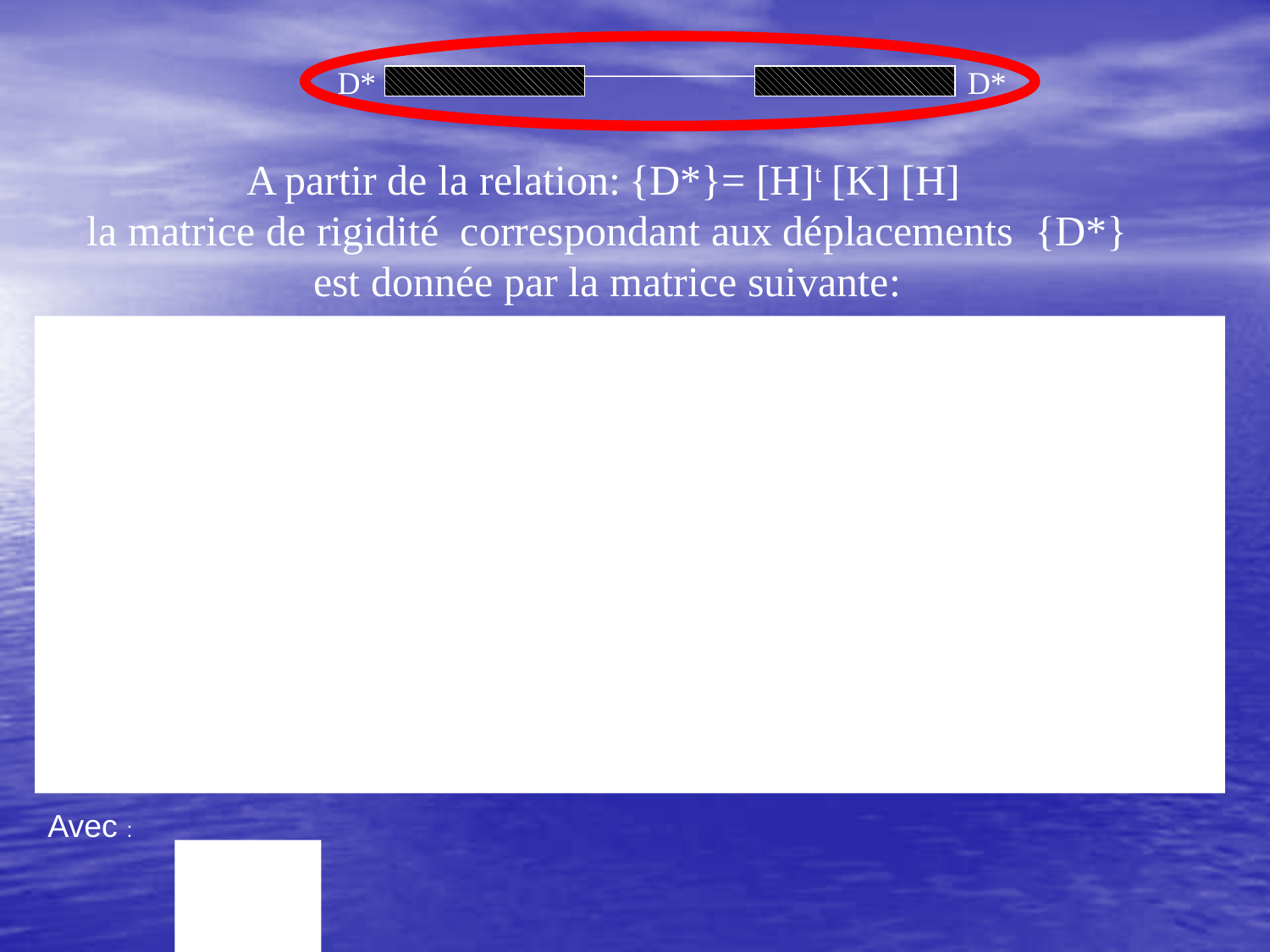

D*
D*

A partir de la relation: {D*}= [H]t [K] [H]
la matrice de rigidité  correspondant aux déplacements  {D*}
est donnée par la matrice suivante:

Avec :